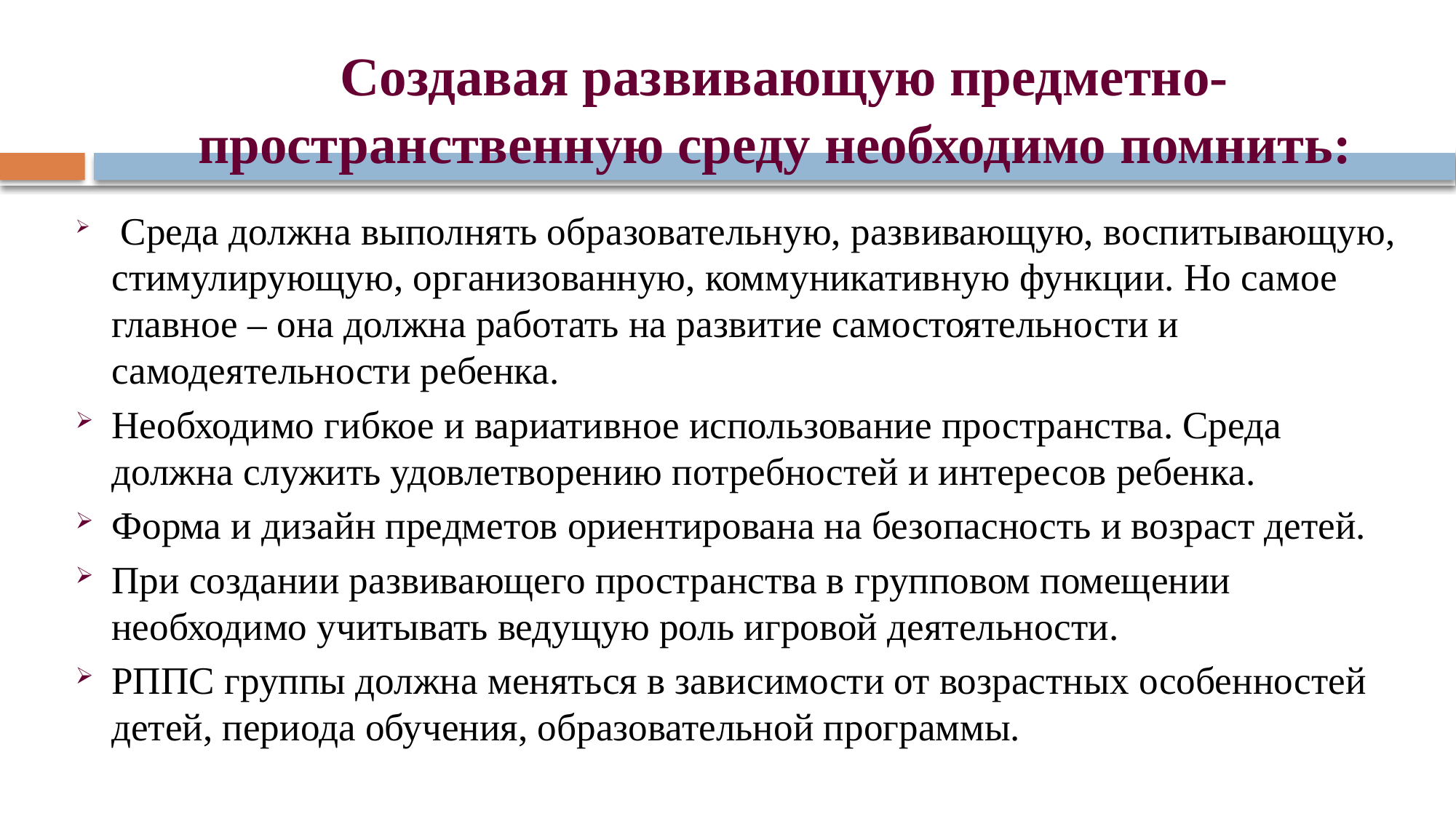

# Создавая развивающую предметно-пространственную среду необходимо помнить:
 Среда должна выполнять образовательную, развивающую, воспитывающую, стимулирующую, организованную, коммуникативную функции. Но самое главное – она должна работать на развитие самостоятельности и самодеятельности ребенка.
Необходимо гибкое и вариативное использование пространства. Среда должна служить удовлетворению потребностей и интересов ребенка.
Форма и дизайн предметов ориентирована на безопасность и возраст детей.
При создании развивающего пространства в групповом помещении необходимо учитывать ведущую роль игровой деятельности.
РППС группы должна меняться в зависимости от возрастных особенностей детей, периода обучения, образовательной программы.